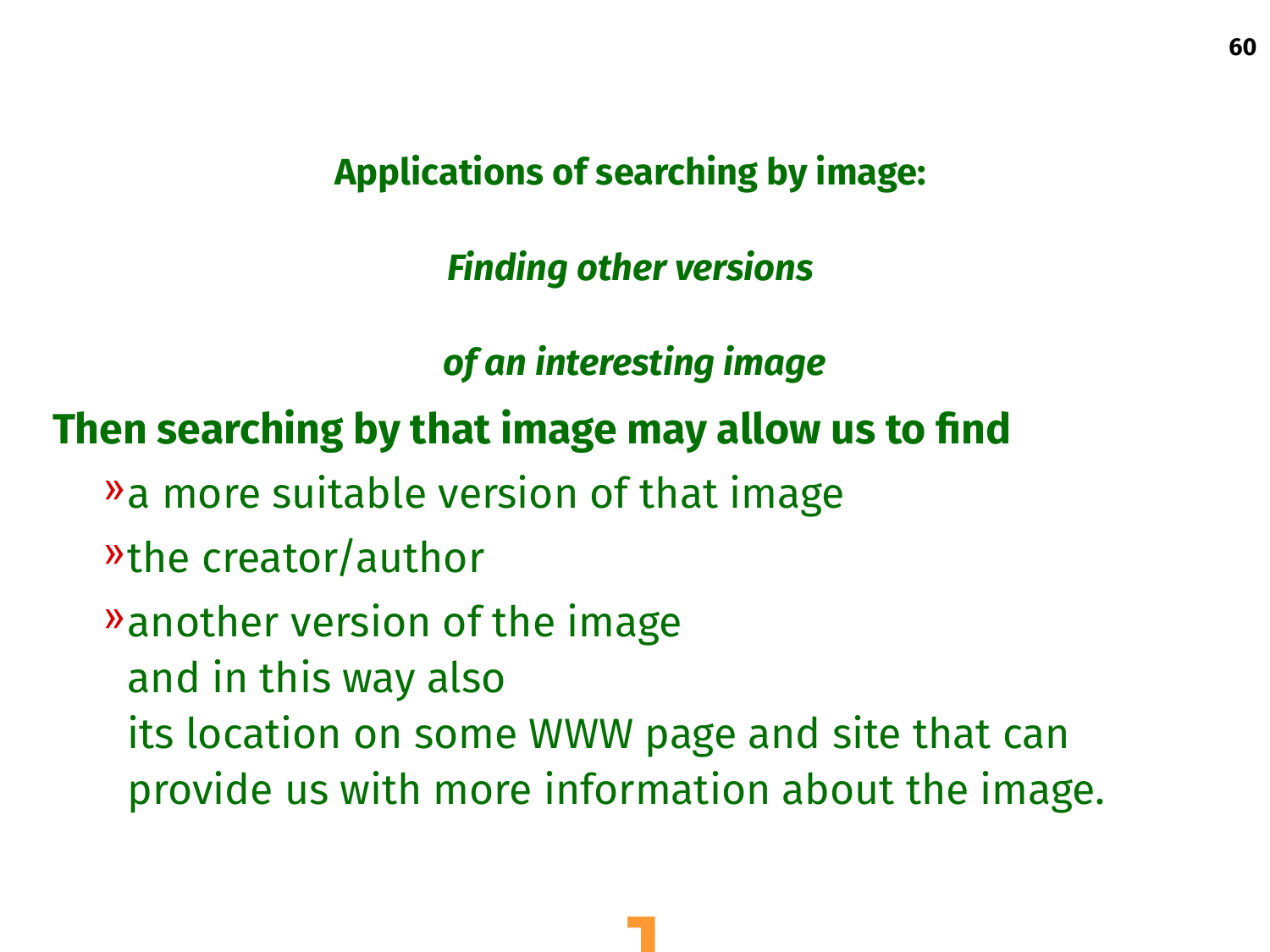

60
Applications of searching by image:
Finding other versions
of an interesting image
Then searching by that image may allow us to find
a more suitable version of that image
the creator/author
another version of the image
and in this way also
its location on some WWW page and site that can provide us with more information about the image.

J